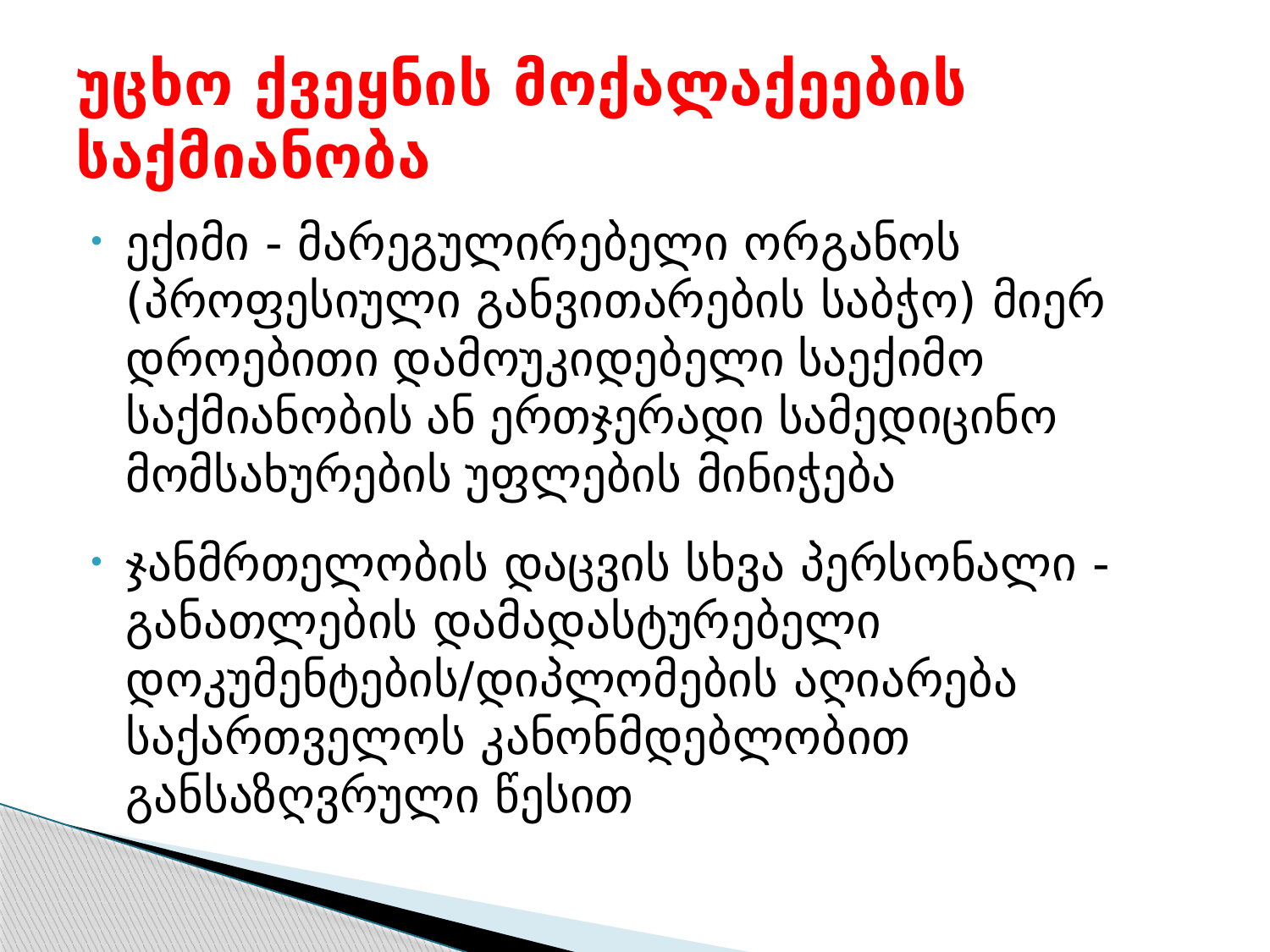

# უცხო ქვეყნის მოქალაქეების საქმიანობა
ექიმი - მარეგულირებელი ორგანოს (პროფესიული განვითარების საბჭო) მიერ დროებითი დამოუკიდებელი საექიმო საქმიანობის ან ერთჯერადი სამედიცინო მომსახურების უფლების მინიჭება
ჯანმრთელობის დაცვის სხვა პერსონალი -  განათლების დამადასტურებელი დოკუმენტების/დიპლომების აღიარება საქართველოს კანონმდებლობით განსაზღვრული წესით